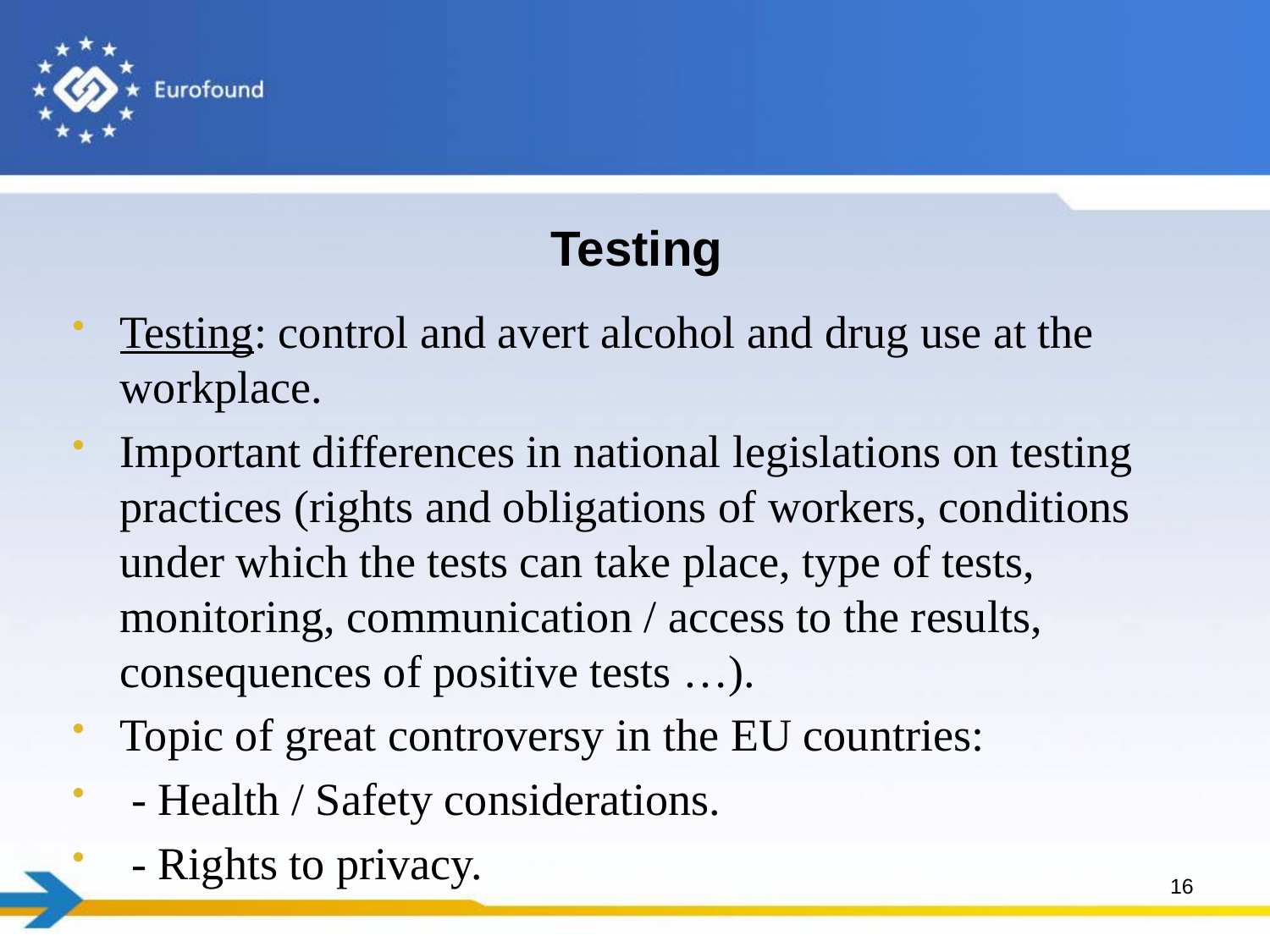

# Testing
Testing: control and avert alcohol and drug use at the workplace.
Important differences in national legislations on testing practices (rights and obligations of workers, conditions under which the tests can take place, type of tests, monitoring, communication / access to the results, consequences of positive tests …).
Topic of great controversy in the EU countries:
 - Health / Safety considerations.
 - Rights to privacy.
16